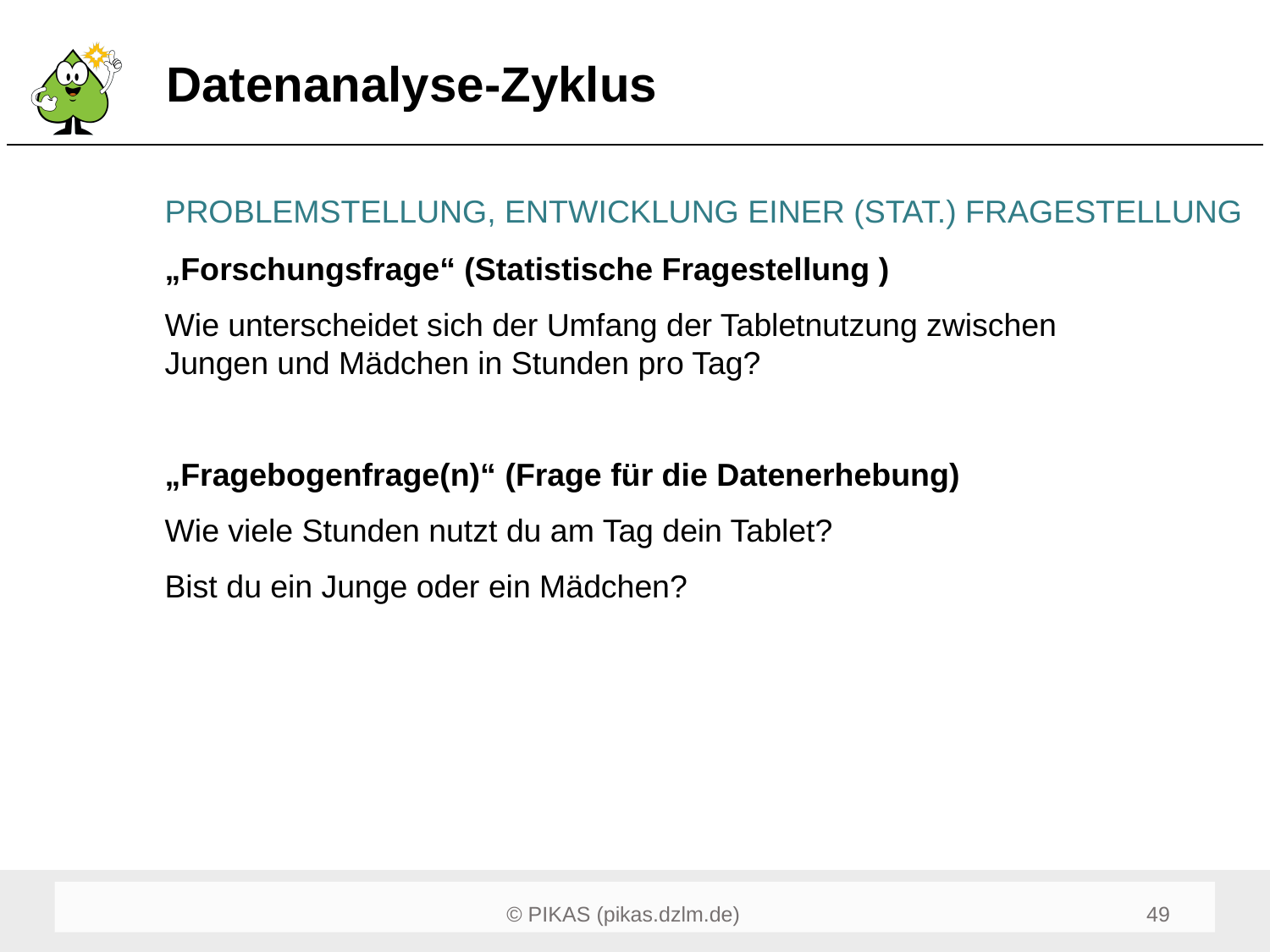

# Datenanalyse-Zyklus
PROBLEMSTELLUNG, ENTWICKLUNG EINER (STAT.) FRAGESTELLUNG
„Forschungsfrage“ (Statistische Fragestellung )
Wie unterscheidet sich der Umfang der Tabletnutzung zwischen Jungen und Mädchen in Stunden pro Tag?

„Fragebogenfrage(n)“ (Frage für die Datenerhebung)
Wie viele Stunden nutzt du am Tag dein Tablet?
Bist du ein Junge oder ein Mädchen?

49